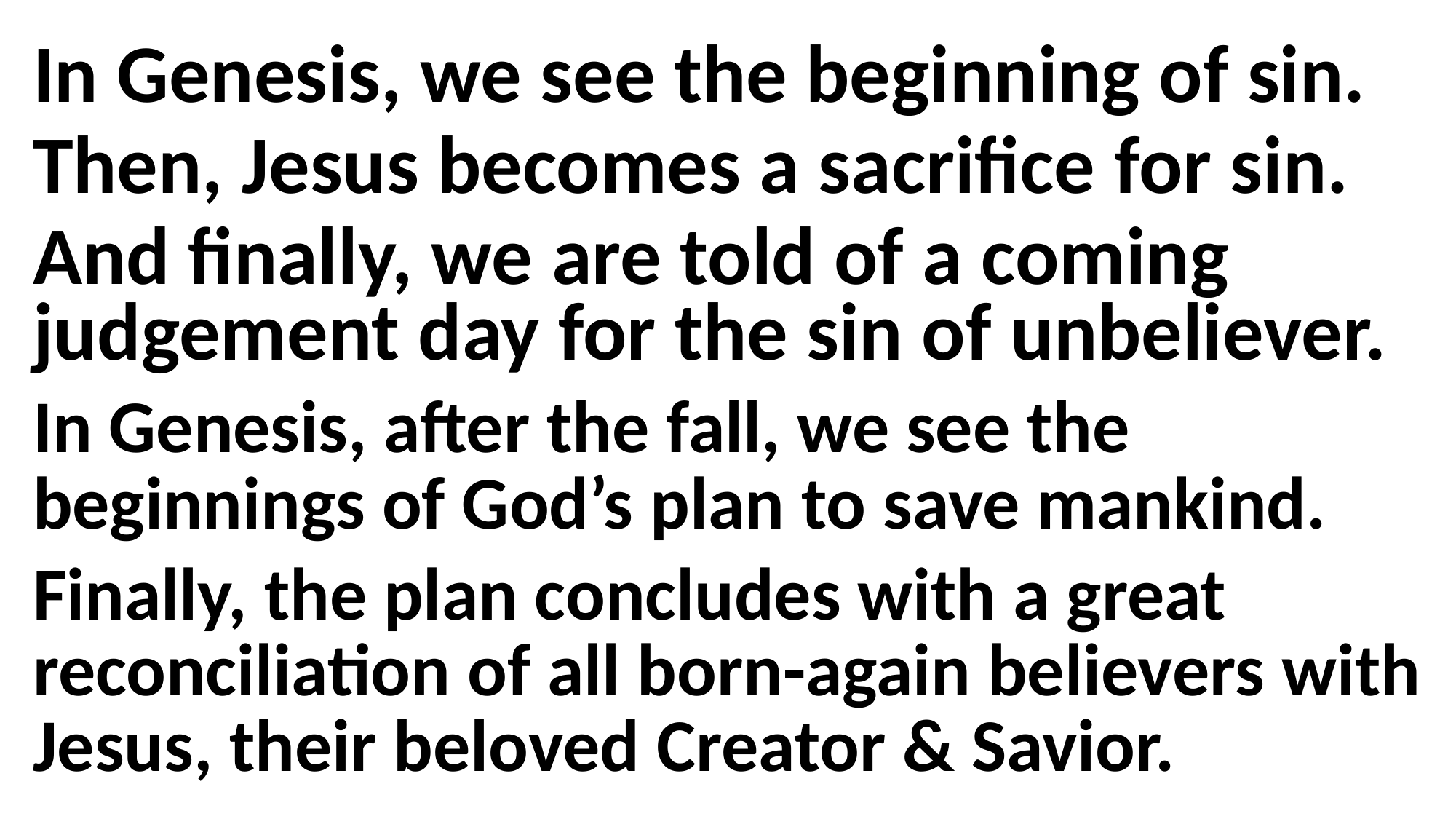

In Genesis, we see the beginning of sin.
Then, Jesus becomes a sacrifice for sin.
And finally, we are told of a coming judgement day for the sin of unbeliever.
In Genesis, after the fall, we see the beginnings of God’s plan to save mankind.
Finally, the plan concludes with a great reconciliation of all born-again believers with Jesus, their beloved Creator & Savior.